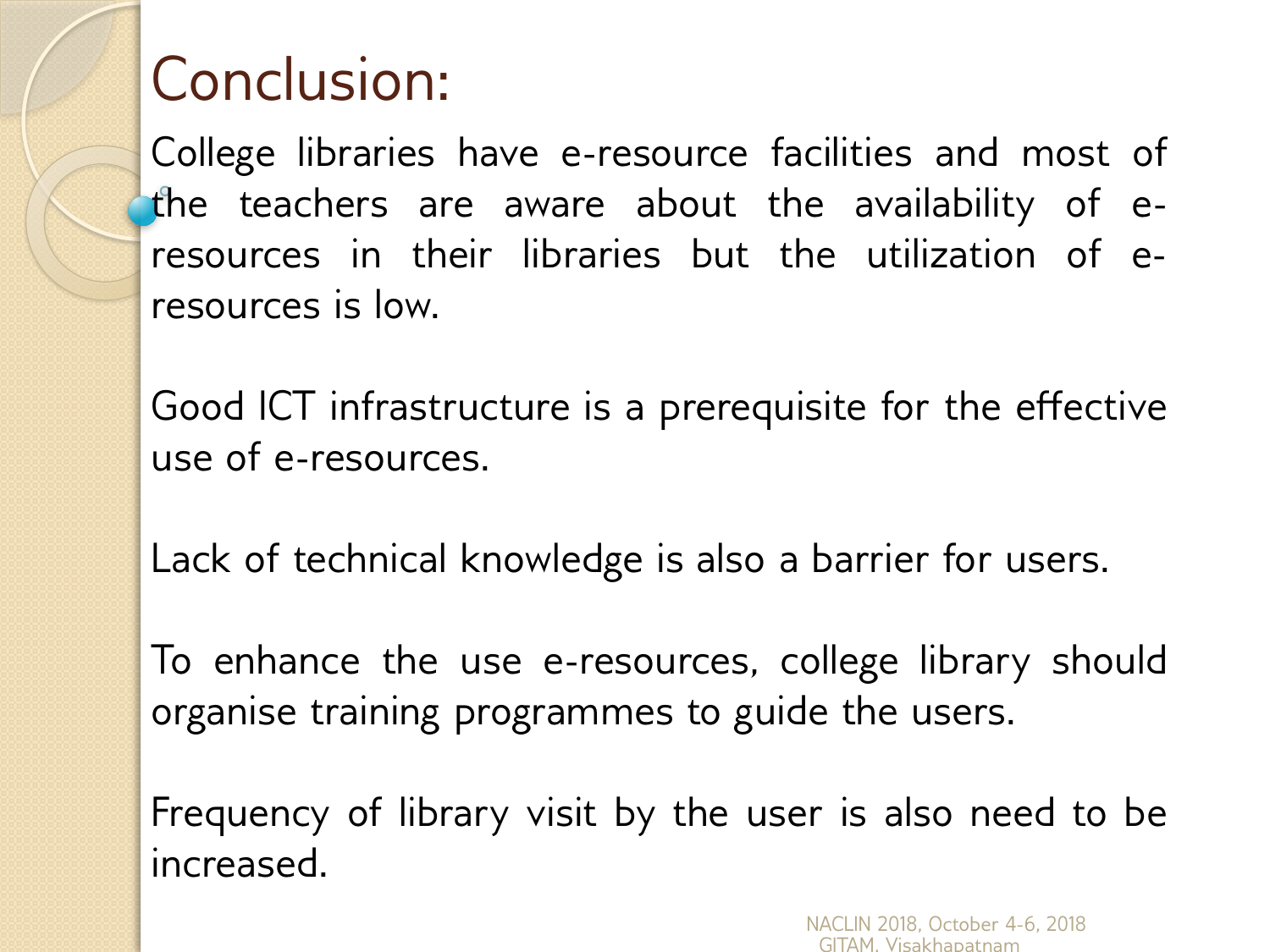

# Conclusion:
College libraries have e-resource facilities and most of the teachers are aware about the availability of e-resources in their libraries but the utilization of e-resources is low.

Good ICT infrastructure is a prerequisite for the effective use of e-resources.

Lack of technical knowledge is also a barrier for users.

To enhance the use e-resources, college library should organise training programmes to guide the users.

Frequency of library visit by the user is also need to be increased.

NACLIN 2018, October 4-6, 2018                 GITAM, Visakhapatnam